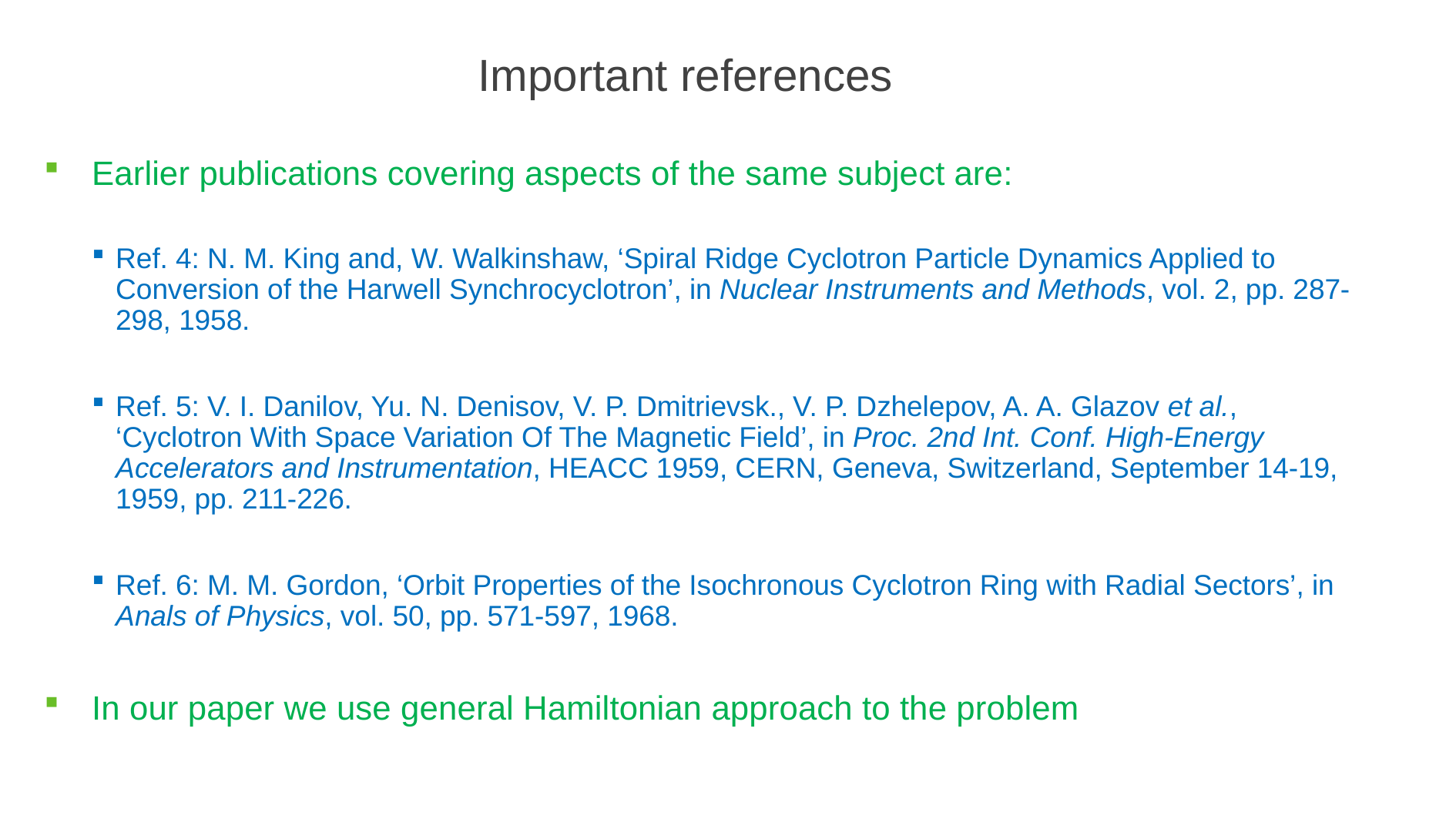

23
# Important references
Earlier publications covering aspects of the same subject are:

Ref. 4: N. M. King and, W. Walkinshaw, ‘Spiral Ridge Cyclotron Particle Dynamics Applied to Conversion of the Harwell Synchrocyclotron’, in Nuclear Instruments and Methods, vol. 2, pp. 287-298, 1958.

Ref. 5: V. I. Danilov, Yu. N. Denisov, V. P. Dmitrievsk., V. P. Dzhelepov, A. A. Glazov et al., ‘Cyclotron With Space Variation Of The Magnetic Field’, in Proc. 2nd Int. Conf. High-Energy Accelerators and Instrumentation, HEACC 1959, CERN, Geneva, Switzerland, September 14-19, 1959, pp. 211-226.

Ref. 6: M. M. Gordon, ‘Orbit Properties of the Isochronous Cyclotron Ring with Radial Sectors’, in Anals of Physics, vol. 50, pp. 571-597, 1968.

In our paper we use general Hamiltonian approach to the problem